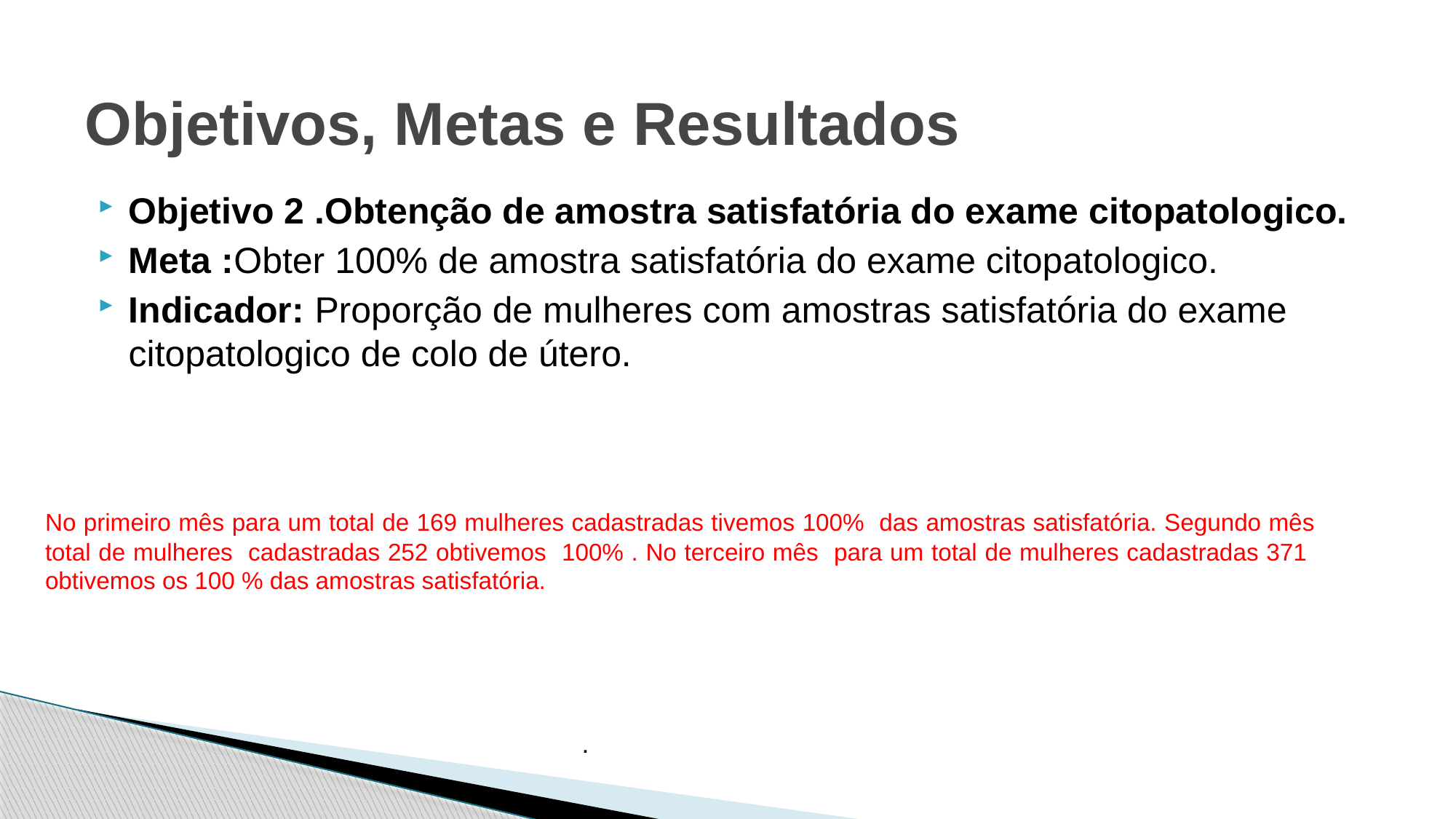

# Objetivos, Metas e Resultados
Objetivo 2 .Obtenção de amostra satisfatória do exame citopatologico.
Meta :Obter 100% de amostra satisfatória do exame citopatologico.
Indicador: Proporção de mulheres com amostras satisfatória do exame citopatologico de colo de útero.
No primeiro mês para um total de 169 mulheres cadastradas tivemos 100%  das amostras satisfatória. Segundo mês total de mulheres  cadastradas 252 obtivemos  100% . No terceiro mês  para um total de mulheres cadastradas 371  obtivemos os 100 % das amostras satisfatória.
.